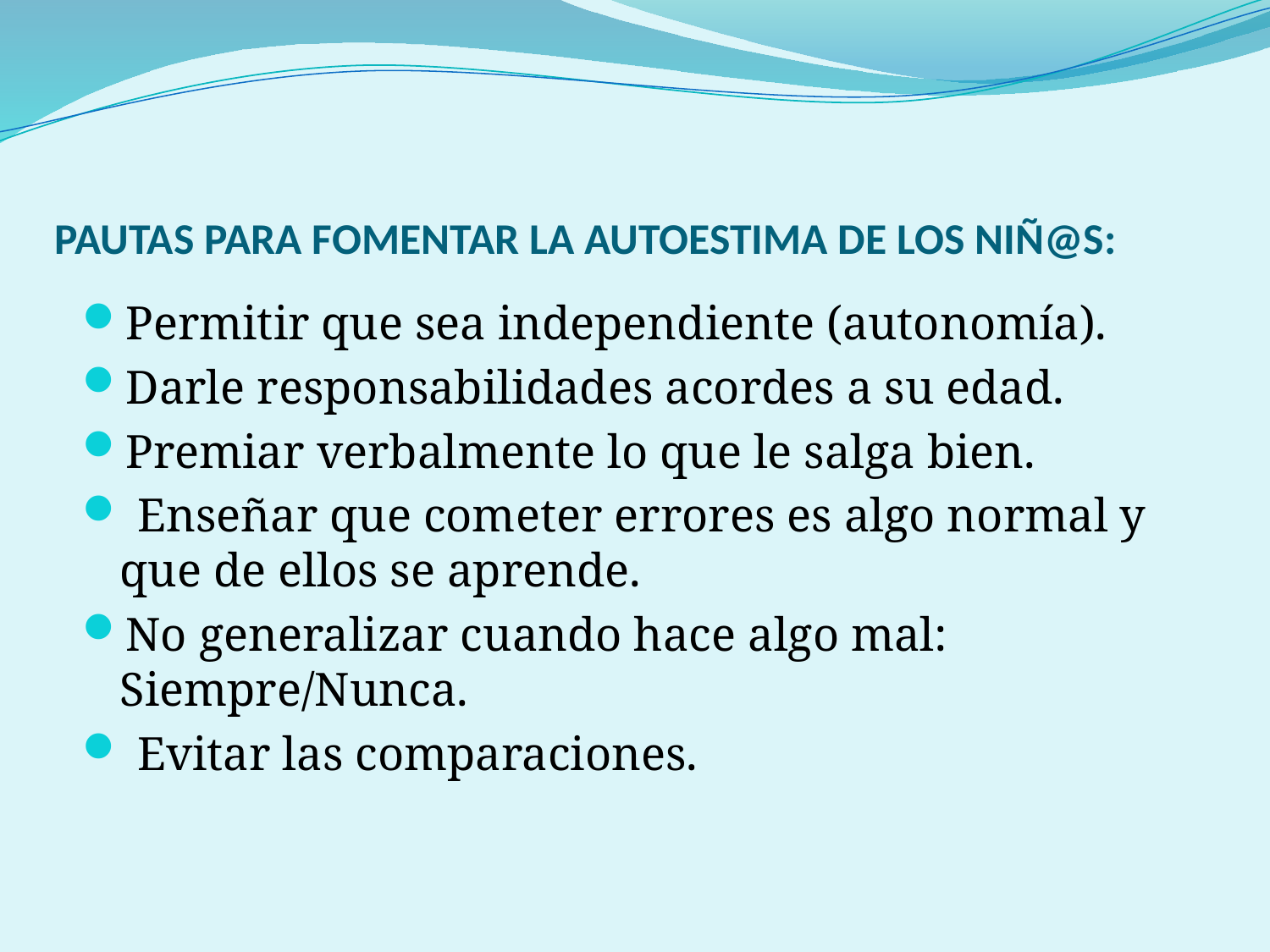

# PAUTAS PARA FOMENTAR LA AUTOESTIMA DE LOS NIÑ@S:
Permitir que sea independiente (autonomía).
Darle responsabilidades acordes a su edad.
Premiar verbalmente lo que le salga bien.
 Enseñar que cometer errores es algo normal y que de ellos se aprende.
No generalizar cuando hace algo mal: Siempre/Nunca.
 Evitar las comparaciones.